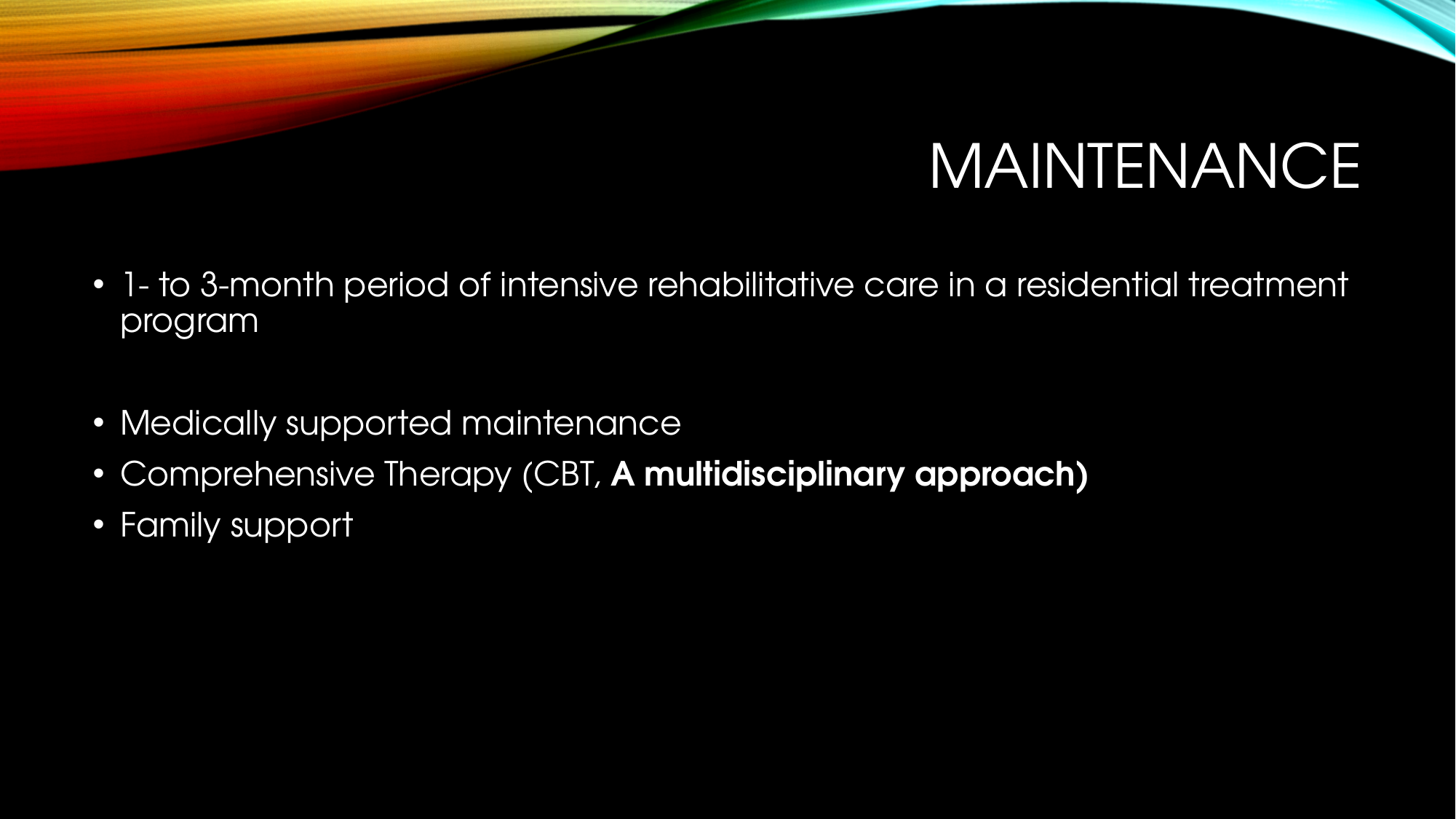

# Maintenance
1- to 3-month period of intensive rehabilitative care in a residential treatment program

Medically supported maintenance
Comprehensive Therapy (CBT, A multidisciplinary approach)
Family support